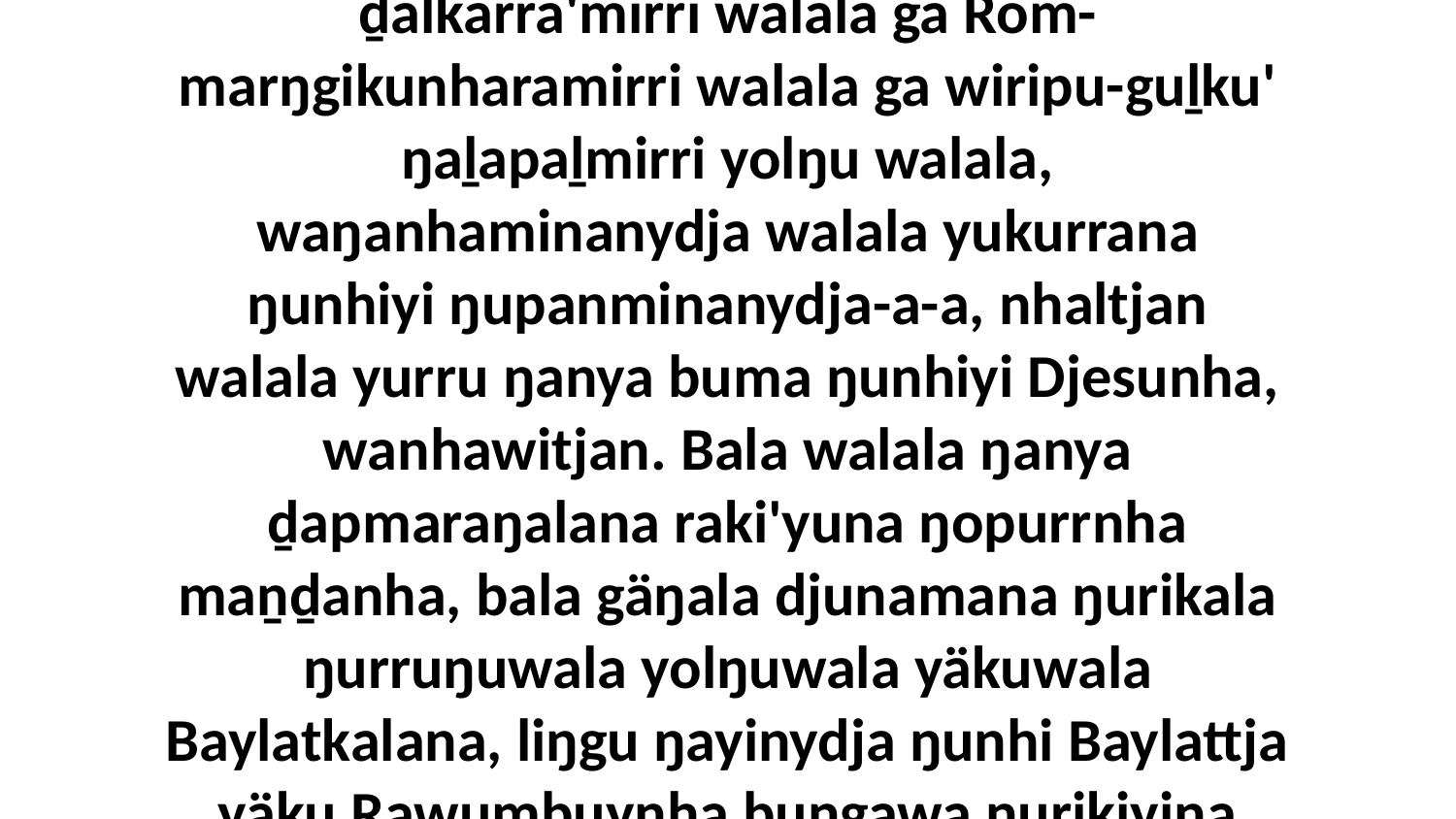

1 Yo, djaḏaw'yunarayunydja munhakumirriŋga yana, walalanydja yukurrana ŋulinyaramirriyu waŋanhaminana ŋurru'-ŋurruŋu ŋunhi yolŋu'-yulŋu, ḏalkarra'mirri walala ga Rom-marŋgikunharamirri walala ga wiripu-guḻku' ŋaḻapaḻmirri yolŋu walala, waŋanhaminanydja walala yukurrana ŋunhiyi ŋupanminanydja-a-a, nhaltjan walala yurru ŋanya buma ŋunhiyi Djesunha, wanhawitjan. Bala walala ŋanya ḏapmaraŋalana raki'yuna ŋopurrnha maṉḏanha, bala gäŋala djunamana ŋurikala ŋurruŋuwala yolŋuwala yäkuwala Baylatkalana, liŋgu ŋayinydja ŋunhi Baylattja yäku Rawumbuynha buŋgawa ŋurikiyina wäŋawu. Yo, gäŋalanydja walala ŋanya bala-a-a, ga dhurr-way wekaŋalana Baylatkalana goŋlili, märr yurru ŋayina ŋanya wekamanydja bunharawunydja.